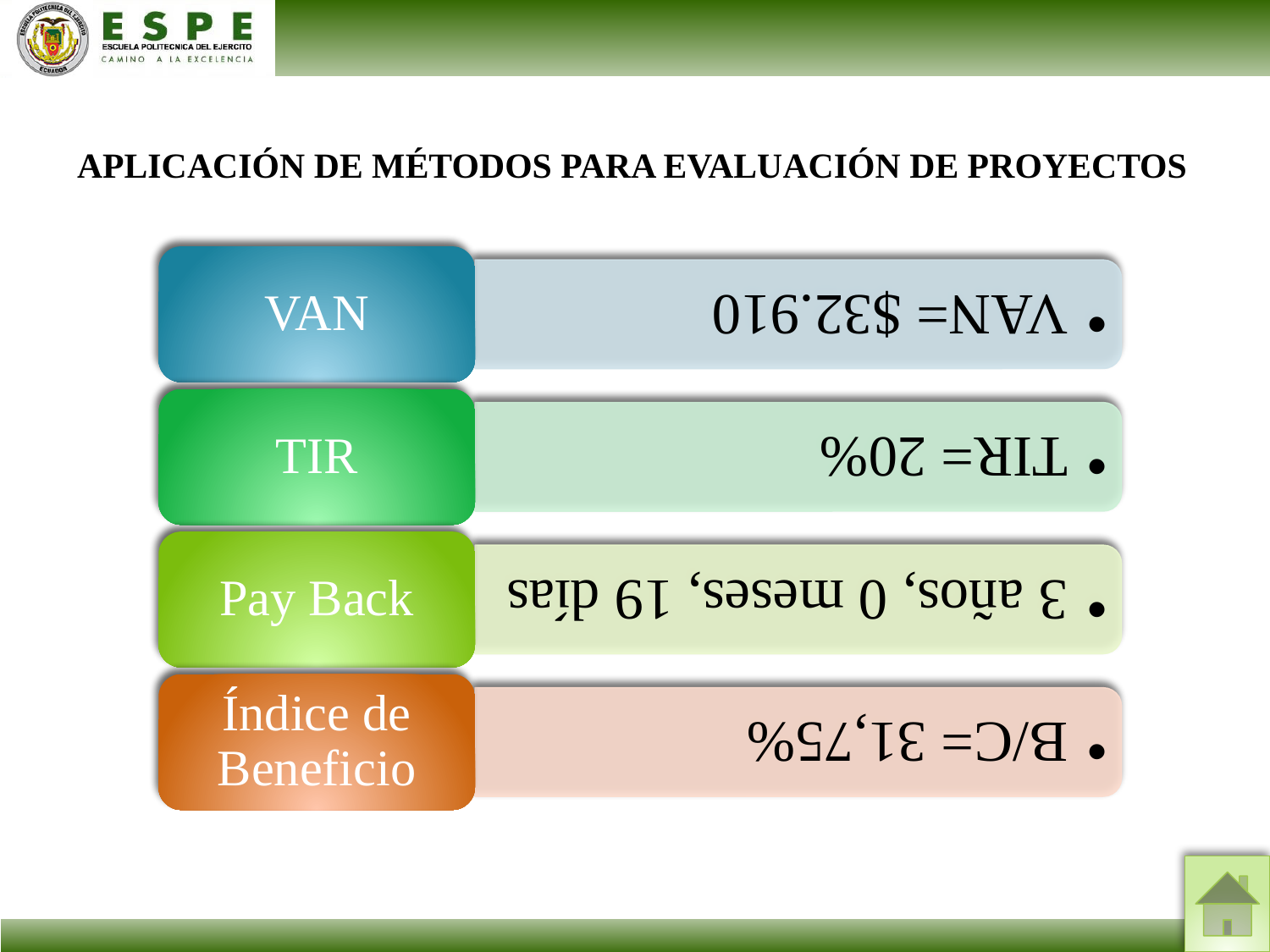

APLICACIÓN DE MÉTODOS PARA EVALUACIÓN DE PROYECTOS
VAN= $32.910
VAN
TIR= 20%
TIR
3 años, 0 meses, 19 días
Pay Back
B/C= 31,75%
Índice de Beneficio